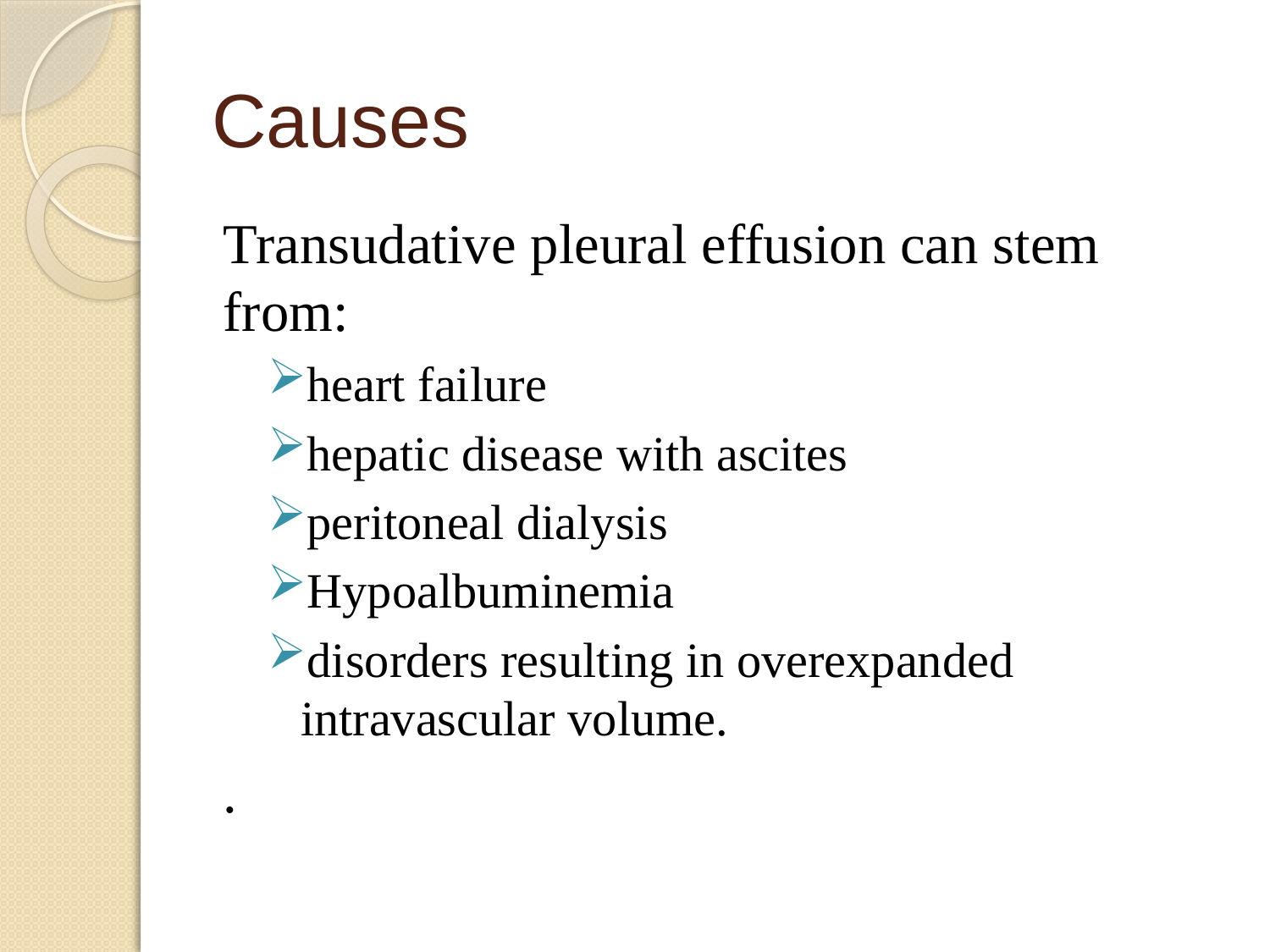

# Causes
Transudative pleural effusion can stem from:
heart failure
hepatic disease with ascites
peritoneal dialysis
Hypoalbuminemia
disorders resulting in overexpanded intravascular volume.
.